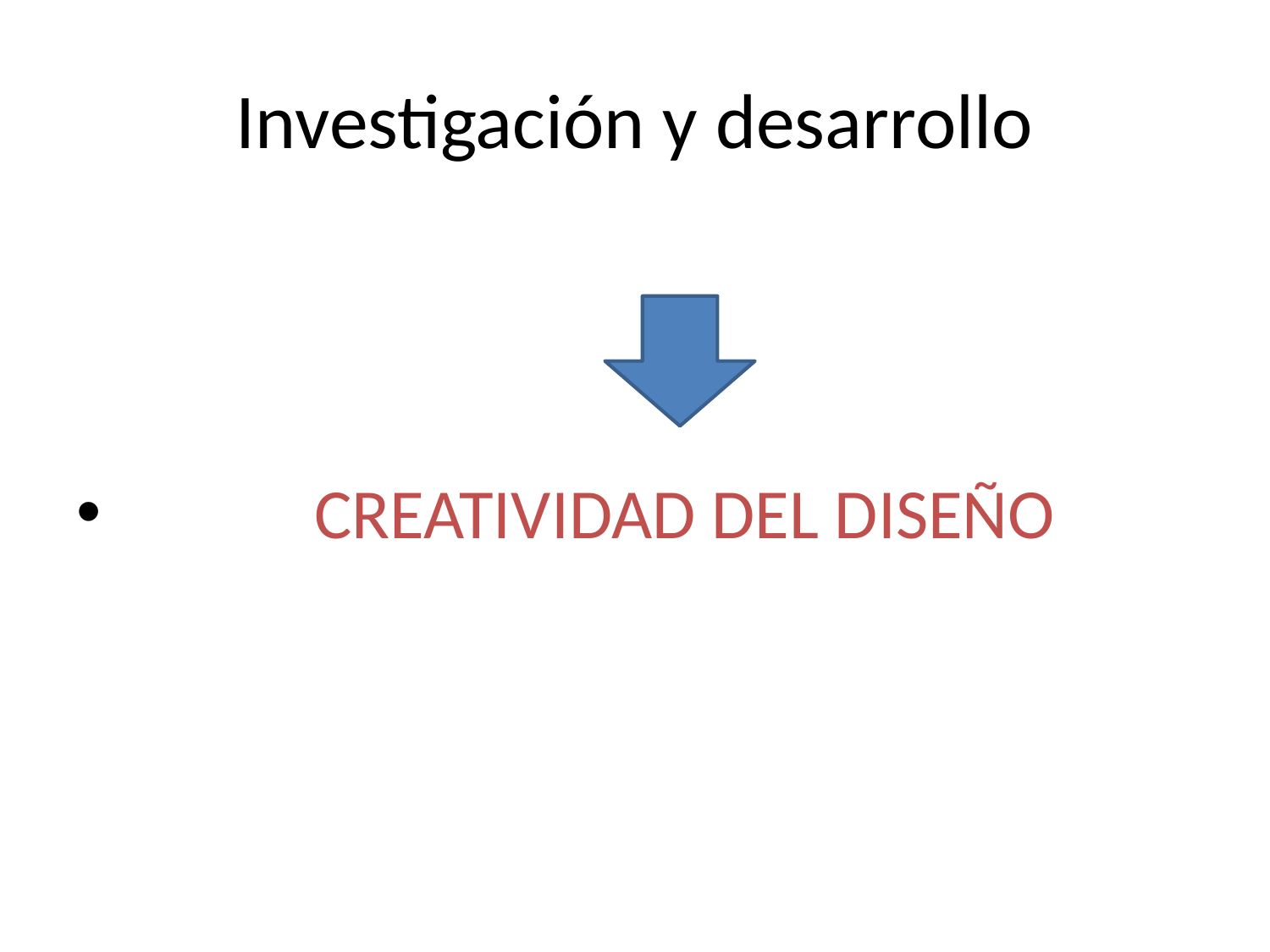

# Investigación y desarrollo

            CREATIVIDAD DEL DISEÑO